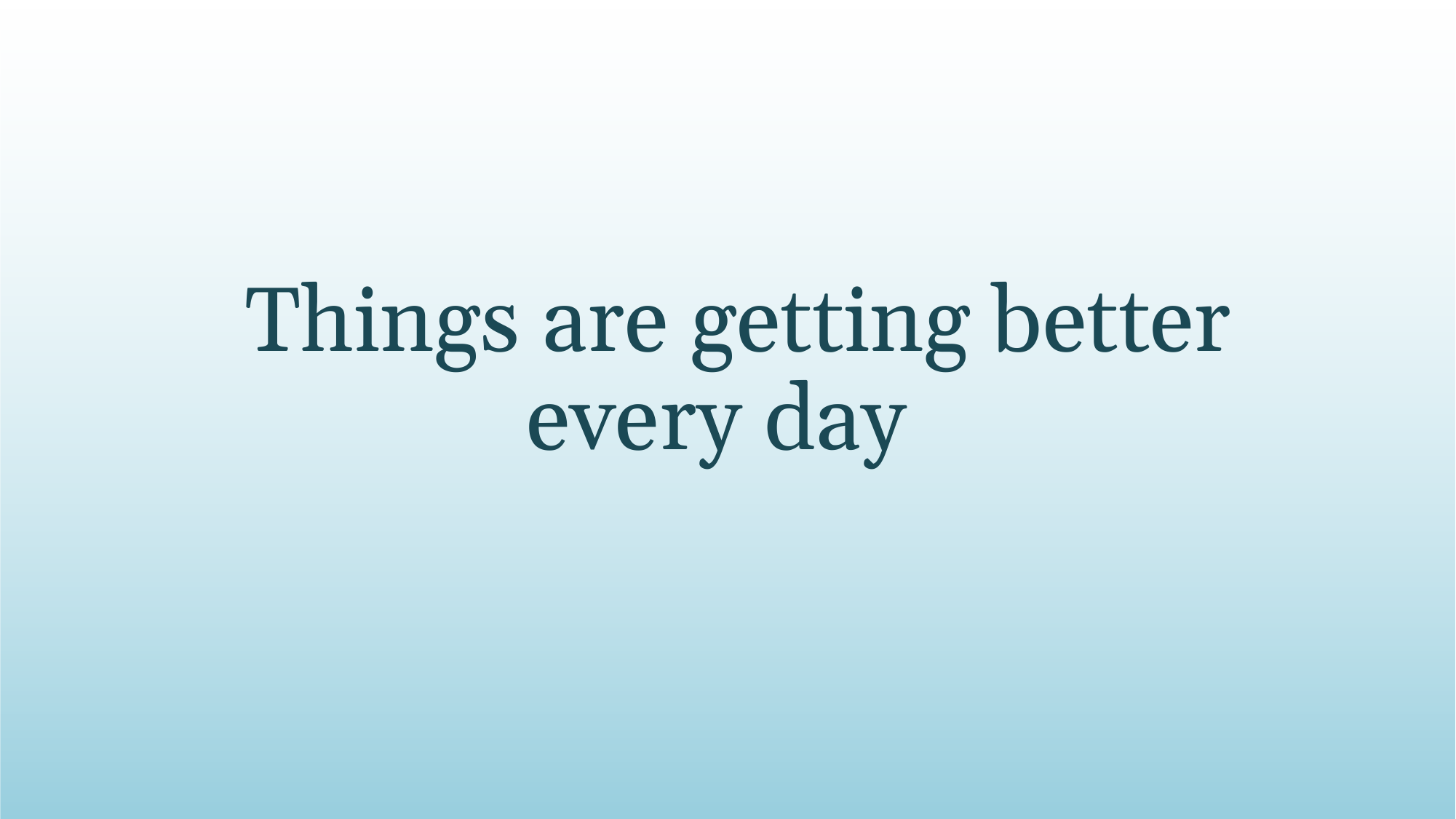

# Things are getting better every day